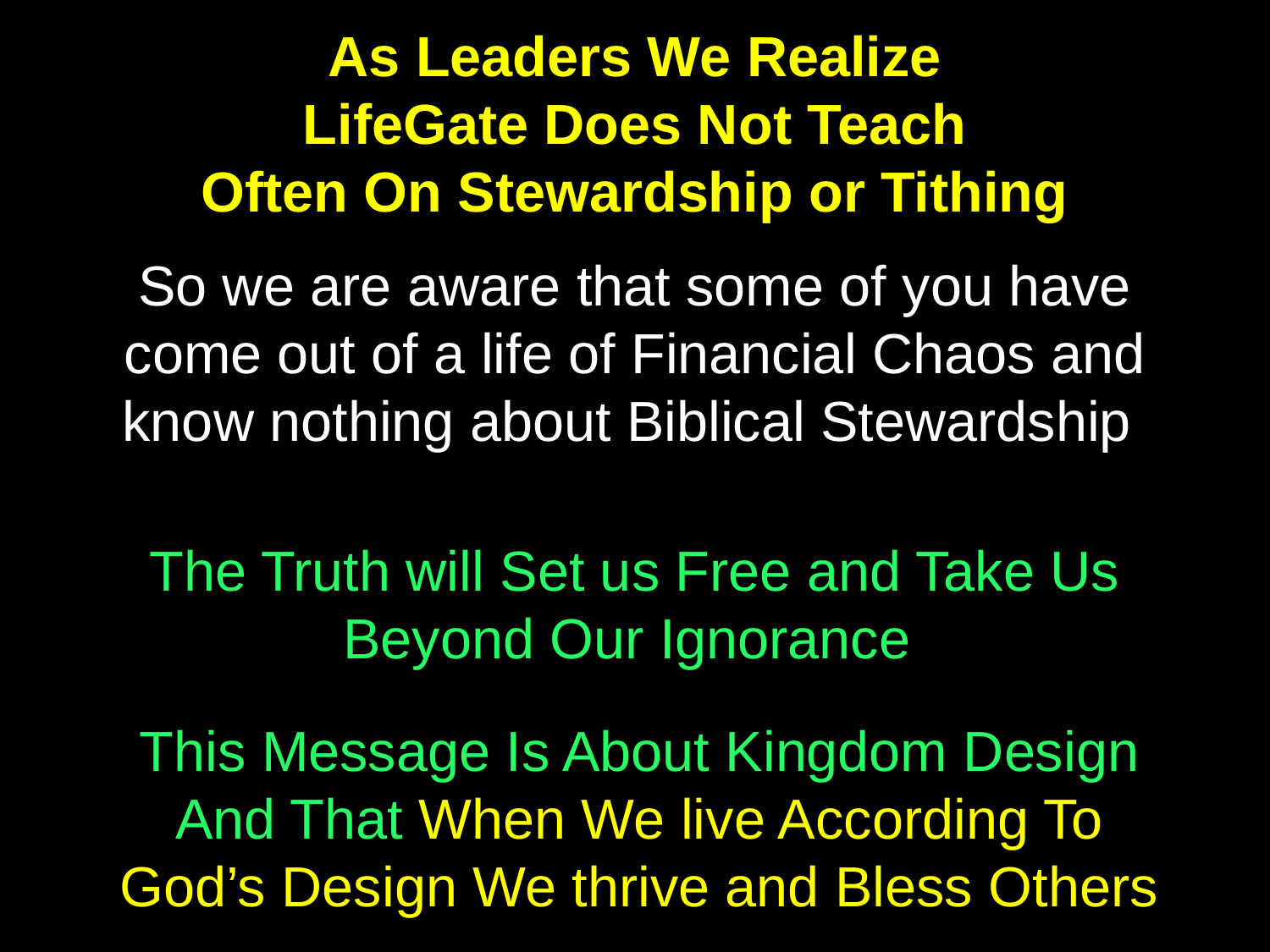

As Leaders We Realize
LifeGate Does Not Teach
Often On Stewardship or Tithing
So we are aware that some of you have come out of a life of Financial Chaos and know nothing about Biblical Stewardship
The Truth will Set us Free and Take Us Beyond Our Ignorance
This Message Is About Kingdom Design
And That When We live According To God’s Design We thrive and Bless Others